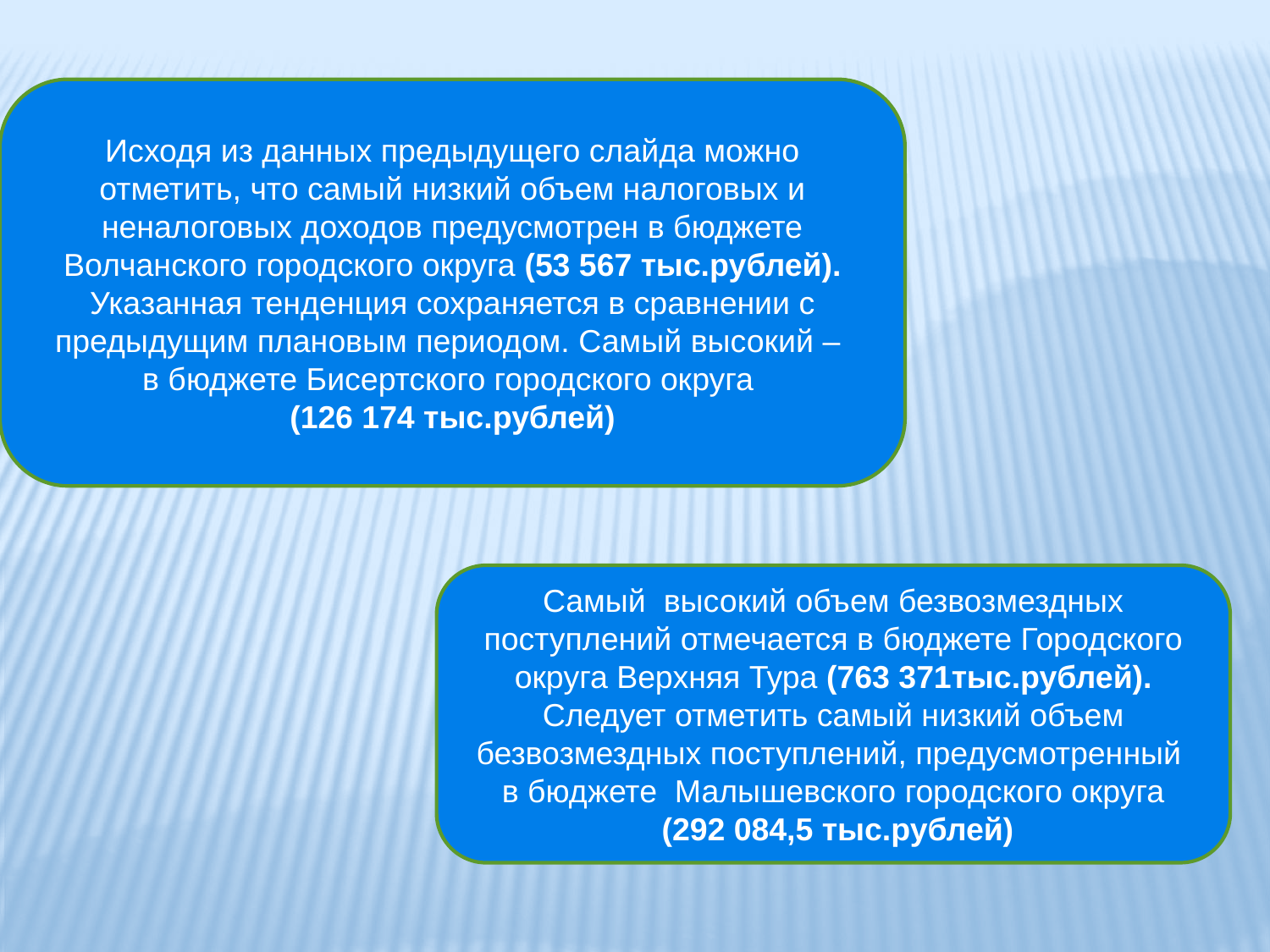

Исходя из данных предыдущего слайда можно отметить, что самый низкий объем налоговых и неналоговых доходов предусмотрен в бюджете Волчанского городского округа (53 567 тыс.рублей). Указанная тенденция сохраняется в сравнении с предыдущим плановым периодом. Самый высокий –
в бюджете Бисертского городского округа
(126 174 тыс.рублей)
Самый  высокий объем безвозмездных поступлений отмечается в бюджете Городского округа Верхняя Тура (763 371тыс.рублей). Следует отметить самый низкий объем безвозмездных поступлений, предусмотренный  в бюджете  Малышевского городского округа
 (292 084,5 тыс.рублей)